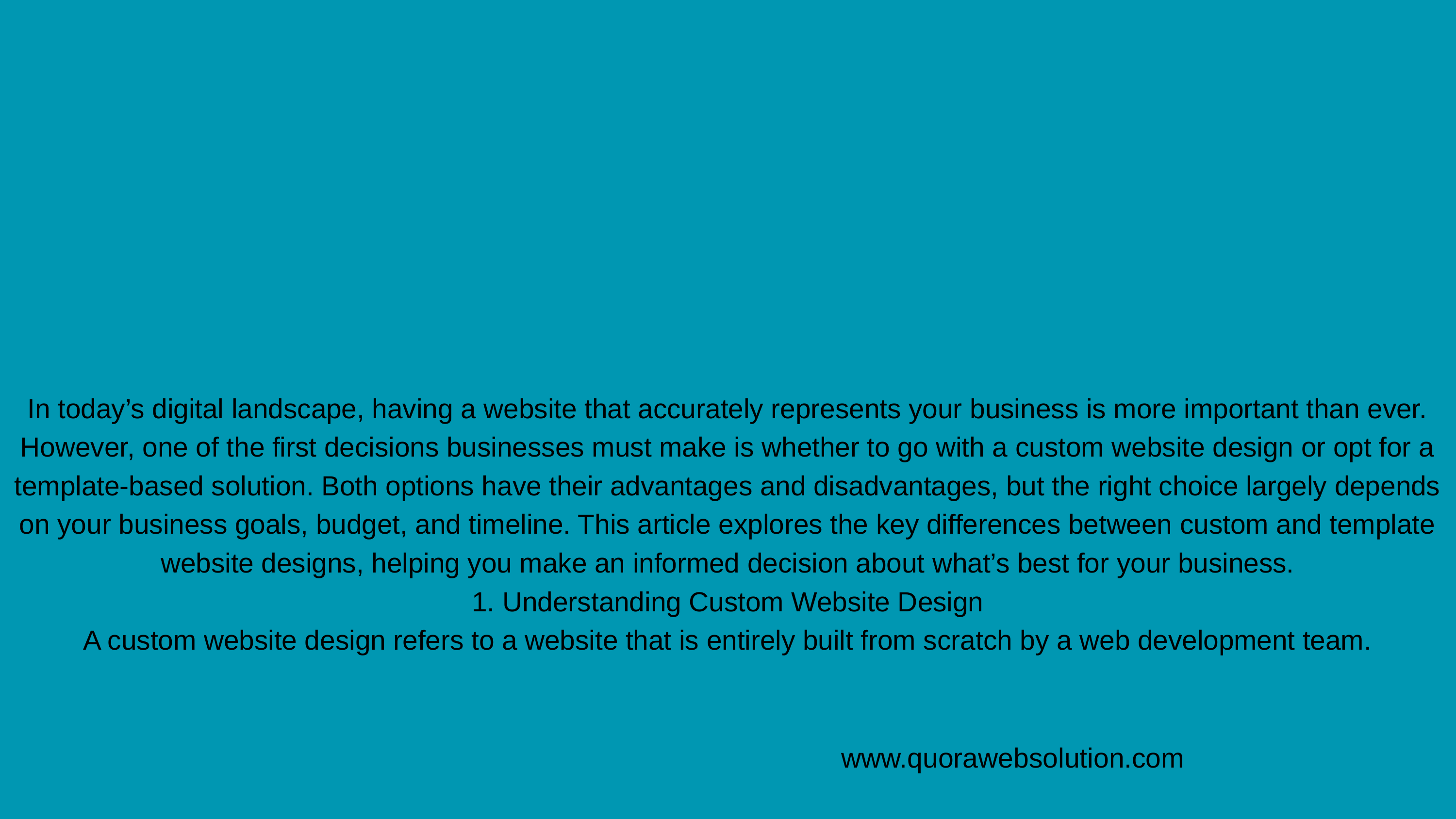

In today’s digital landscape, having a website that accurately represents your business is more important than ever. However, one of the first decisions businesses must make is whether to go with a custom website design or opt for a template-based solution. Both options have their advantages and disadvantages, but the right choice largely depends on your business goals, budget, and timeline. This article explores the key differences between custom and template website designs, helping you make an informed decision about what’s best for your business.
1. Understanding Custom Website Design
A custom website design refers to a website that is entirely built from scratch by a web development team.
www.quorawebsolution.com